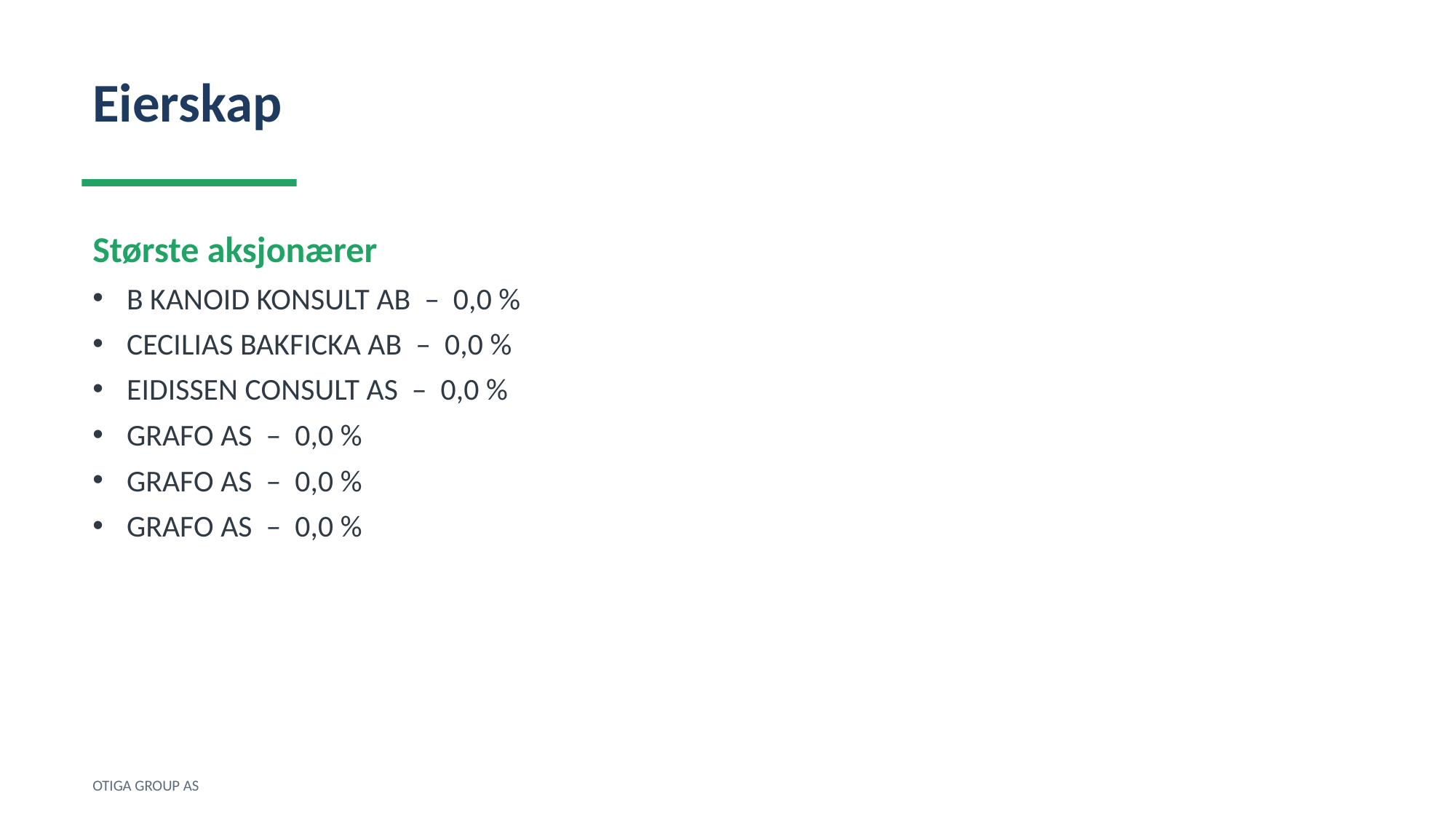

Eierskap

Største aksjonærer
B KANOID KONSULT AB  –  0,0 %
CECILIAS BAKFICKA AB  –  0,0 %
EIDISSEN CONSULT AS  –  0,0 %
GRAFO AS  –  0,0 %
GRAFO AS  –  0,0 %
GRAFO AS  –  0,0 %
OTIGA GROUP AS